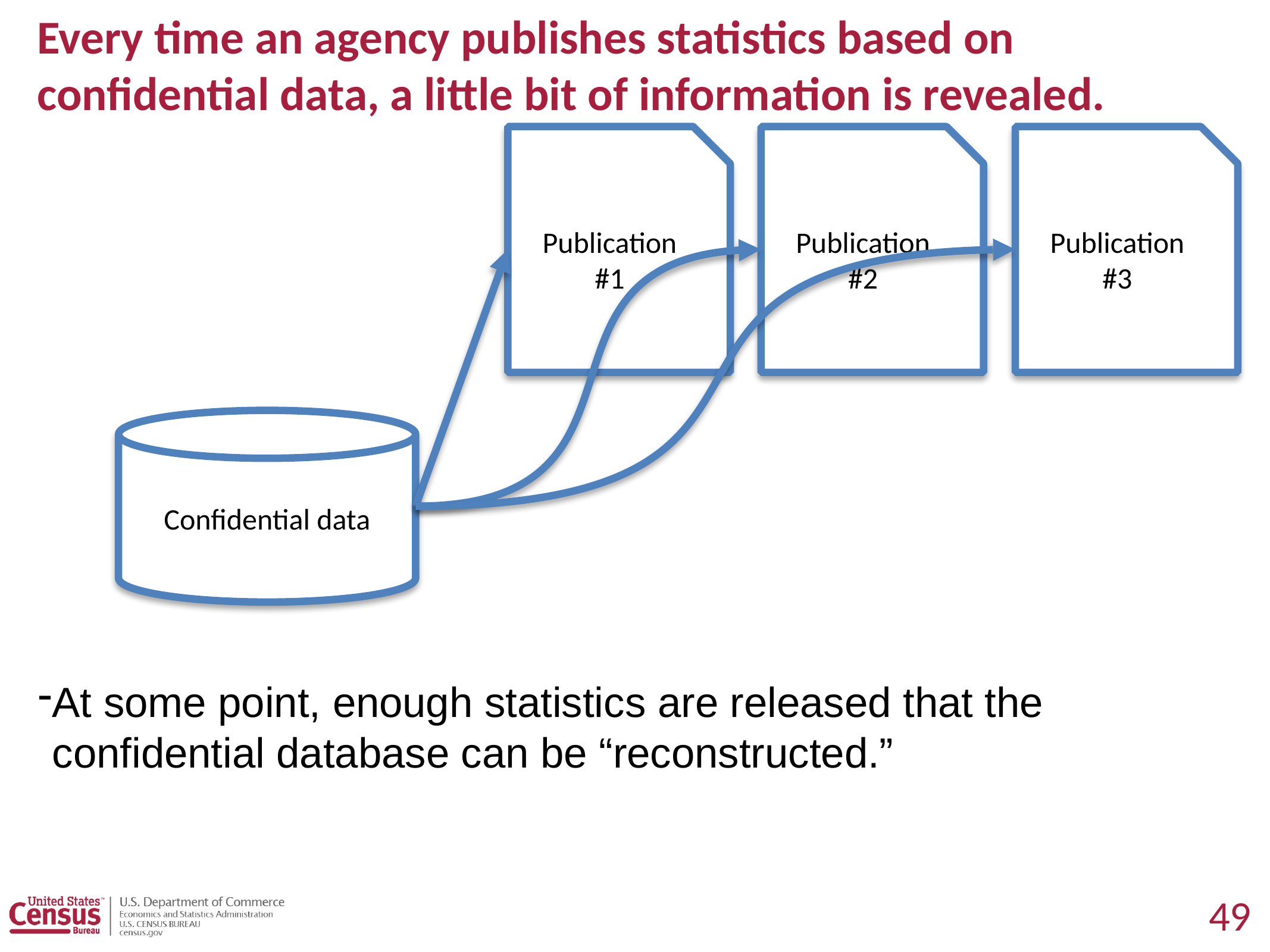

# Every time an agency publishes statistics based on confidential data, a little bit of information is revealed.

Publication
#1

Publication
#2

Publication
#3

Confidential data

At some point, enough statistics are released that the confidential database can be “reconstructed.”